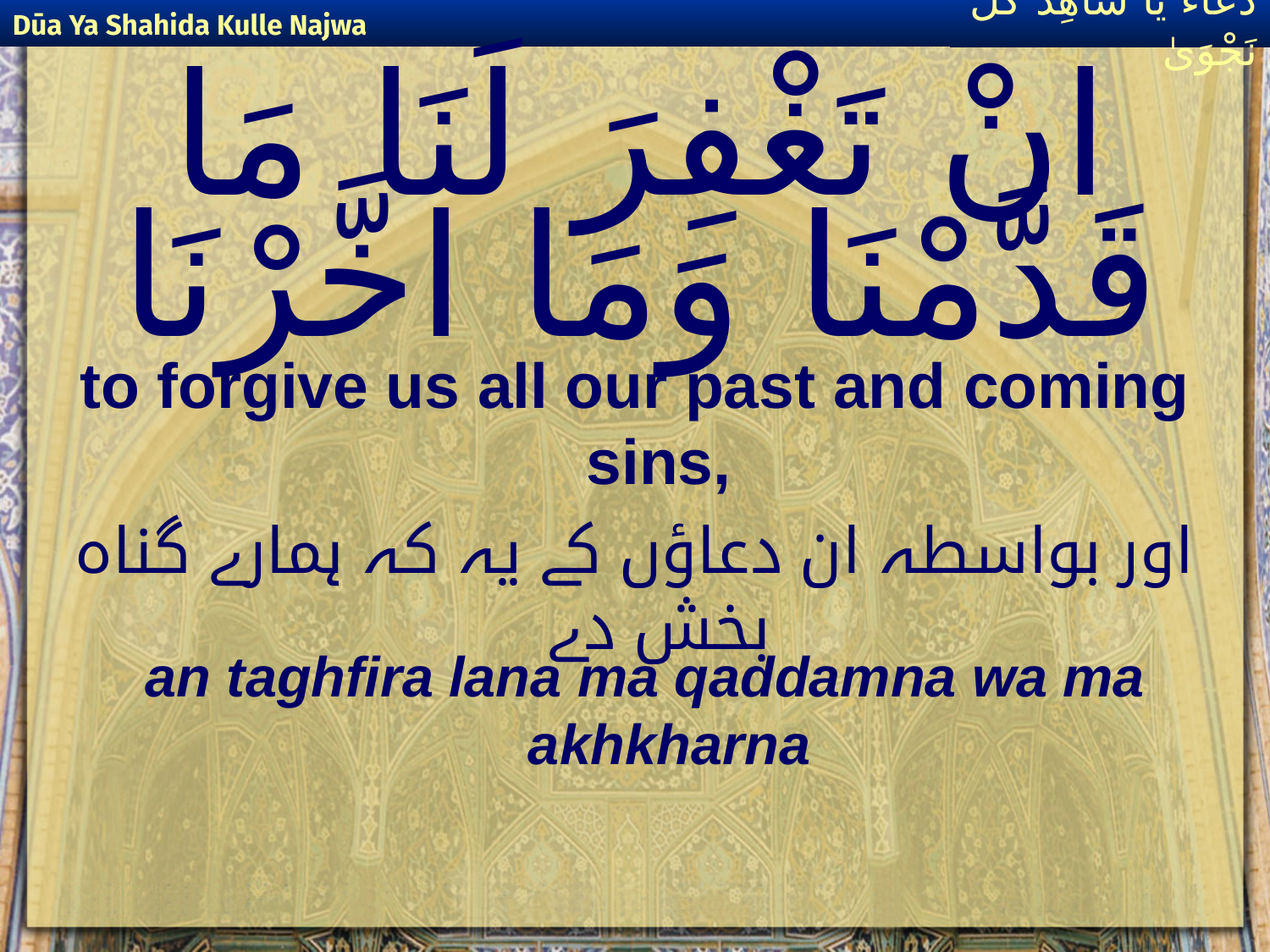

Dūa Ya Shahida Kulle Najwa
دُعَاءٌ يَا شَاهِدَ كُلِّ نَجْوَىٰ
# انْ تَغْفِرَ لَنَا مَا قَدَّمْنَا وَمَا اخَّرْنَا
to forgive us all our past and coming sins,
اور بواسطہ ان دعاؤں کے یہ کہ ہمارے گناہ بخش دے
an taghfira lana ma qaddamna wa ma akhkharna